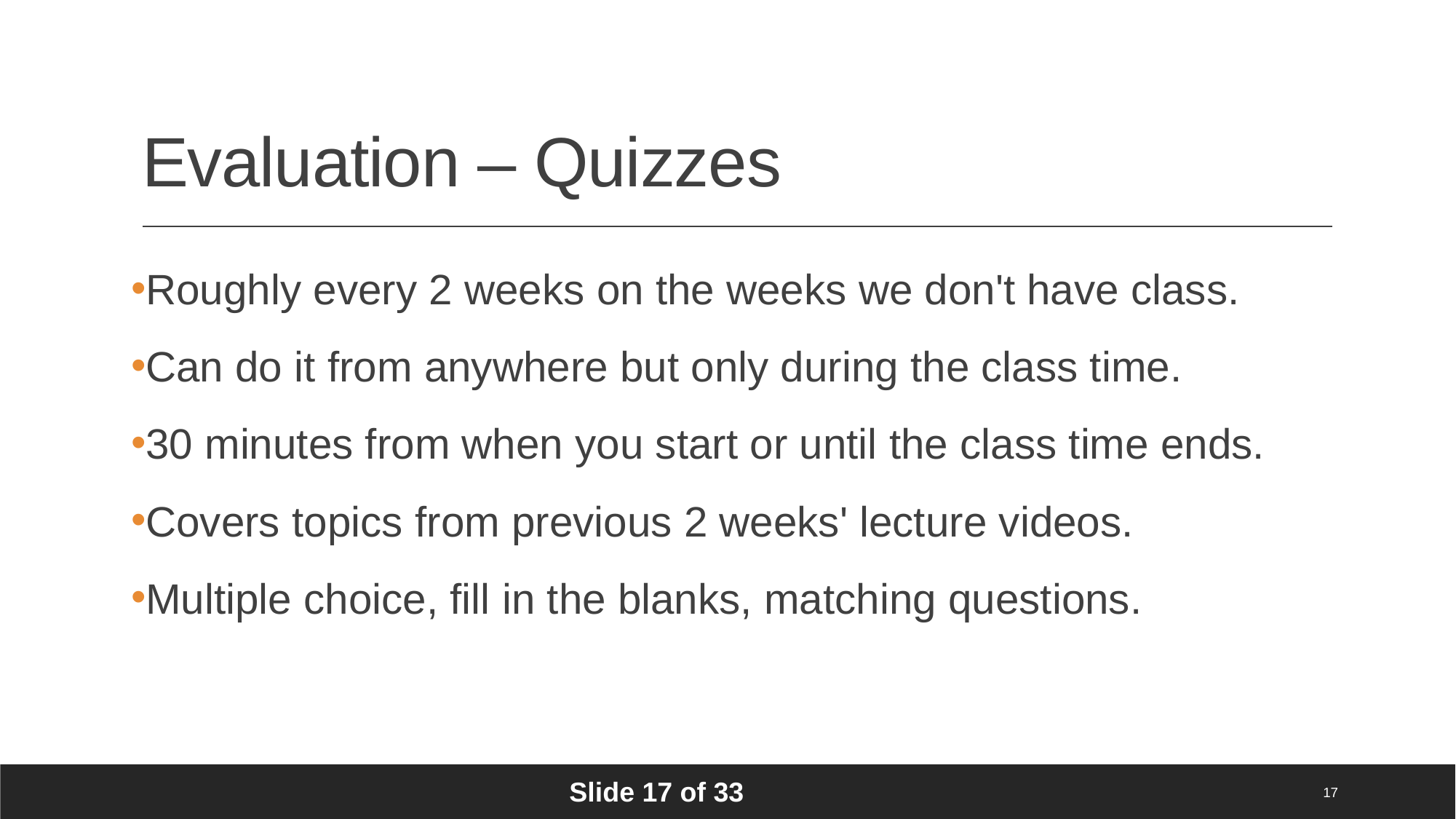

# Evaluation – Quizzes
Roughly every 2 weeks on the weeks we don't have class.
Can do it from anywhere but only during the class time.
30 minutes from when you start or until the class time ends.
Covers topics from previous 2 weeks' lecture videos.
Multiple choice, fill in the blanks, matching questions.
17